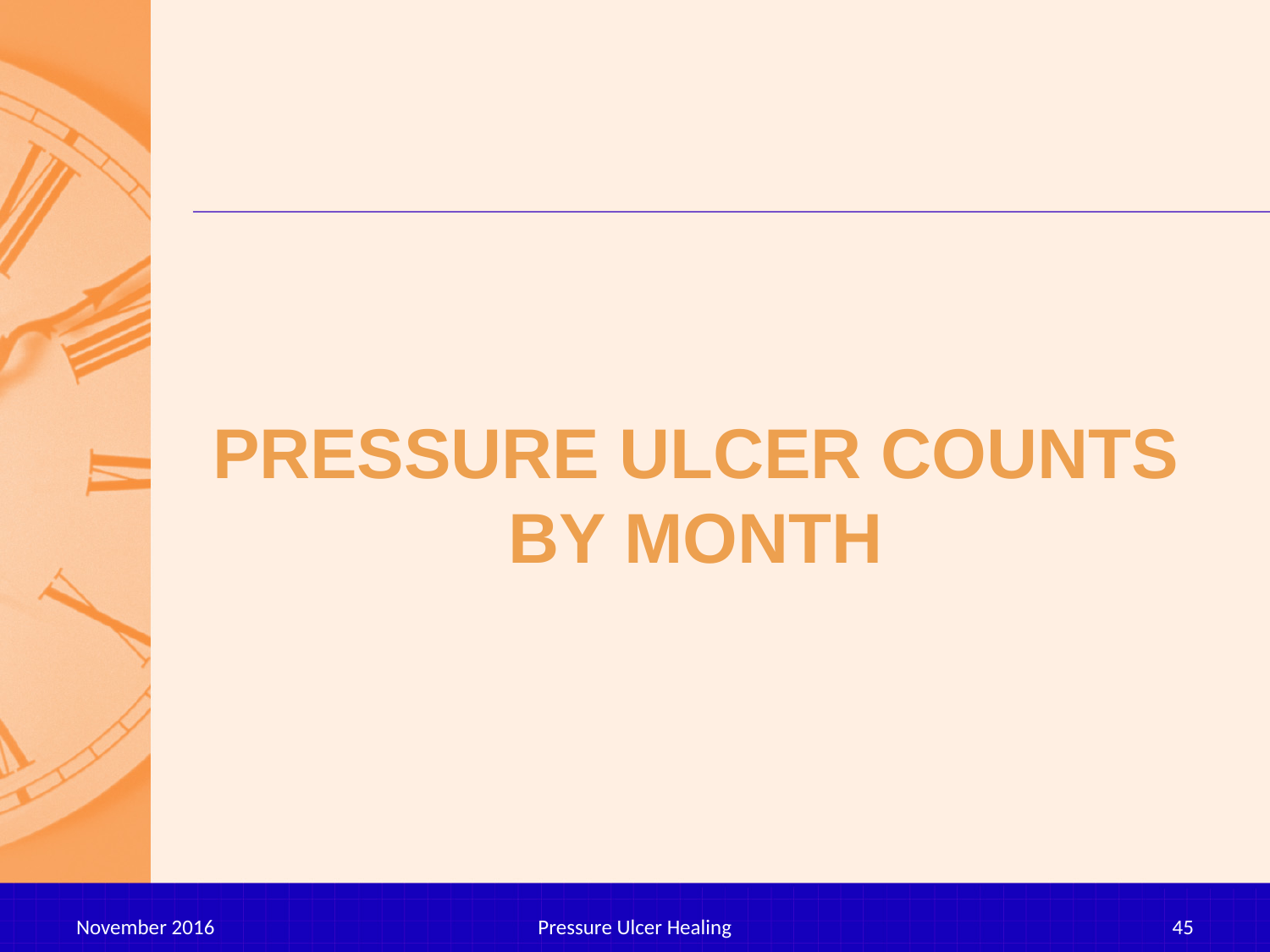

# PRESSURE ULCER COUNTS BY MONTH
November 2016
Pressure Ulcer Healing
45